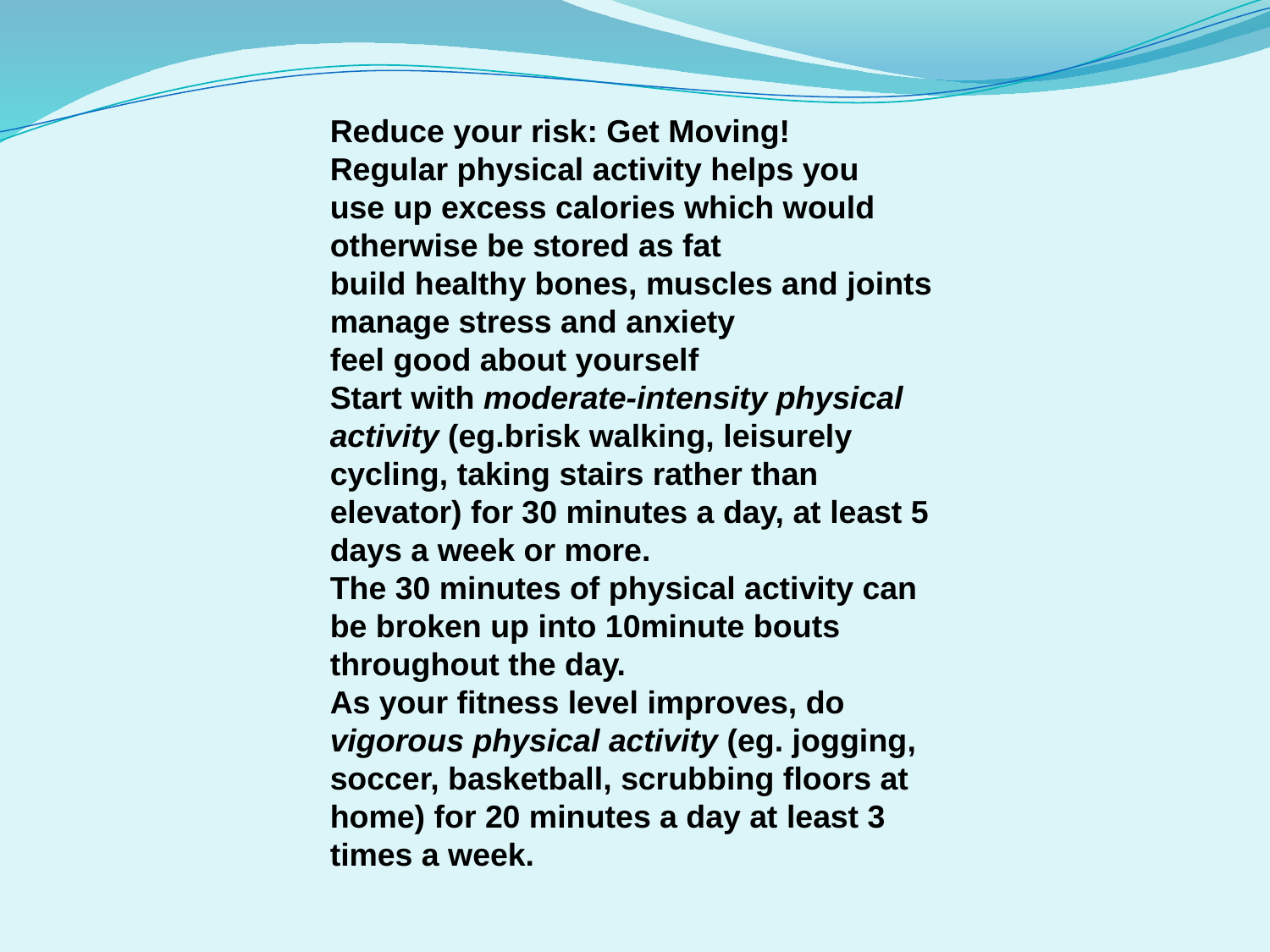

Reduce your risk: Get Moving!
Regular physical activity helps you
use up excess calories which would otherwise be stored as fat
build healthy bones, muscles and joints
manage stress and anxiety
feel good about yourself
Start with moderate-intensity physical activity (eg.brisk walking, leisurely cycling, taking stairs rather than elevator) for 30 minutes a day, at least 5 days a week or more.
The 30 minutes of physical activity can be broken up into 10minute bouts throughout the day.
As your fitness level improves, do vigorous physical activity (eg. jogging, soccer, basketball, scrubbing floors at home) for 20 minutes a day at least 3 times a week.